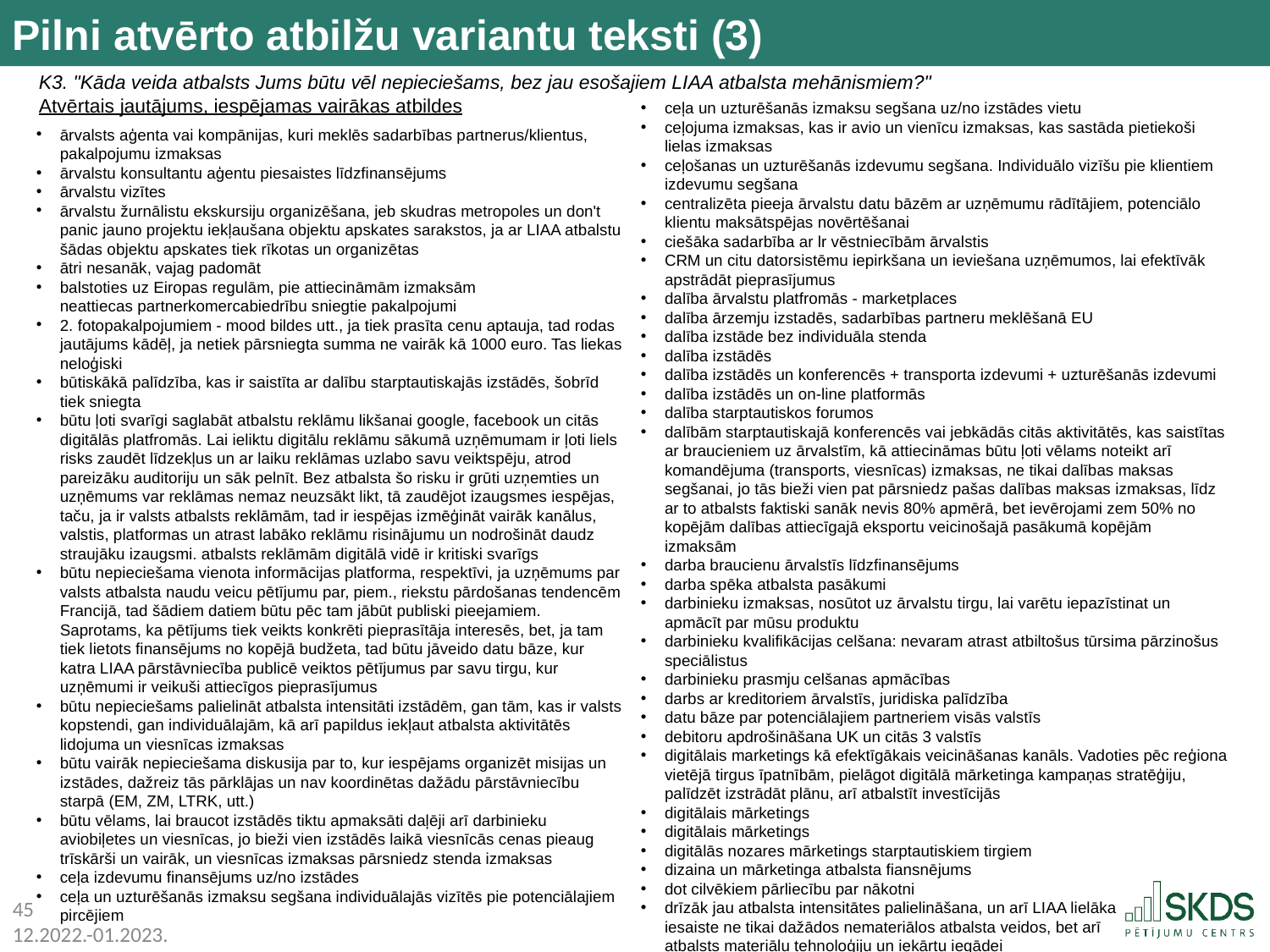

Pilni atvērto atbilžu variantu teksti (3)
K3. "Kāda veida atbalsts Jums būtu vēl nepieciešams, bez jau esošajiem LIAA atbalsta mehānismiem?"
Atvērtais jautājums, iespējamas vairākas atbildes
ceļa un uzturēšanās izmaksu segšana uz/no izstādes vietu
ceļojuma izmaksas, kas ir avio un vienīcu izmaksas, kas sastāda pietiekoši lielas izmaksas
ceļošanas un uzturēšanās izdevumu segšana. Individuālo vizīšu pie klientiem izdevumu segšana
centralizēta pieeja ārvalstu datu bāzēm ar uzņēmumu rādītājiem, potenciālo klientu maksātspējas novērtēšanai
ciešāka sadarbība ar lr vēstniecībām ārvalstis
CRM un citu datorsistēmu iepirkšana un ieviešana uzņēmumos, lai efektīvāk apstrādāt pieprasījumus
dalība ārvalstu platfromās - marketplaces
dalība ārzemju izstadēs, sadarbības partneru meklēšanā EU
dalība izstāde bez individuāla stenda
dalība izstādēs
dalība izstādēs un konferencēs + transporta izdevumi + uzturēšanās izdevumi
dalība izstādēs un on-line platformās
dalība starptautiskos forumos
dalībām starptautiskajā konferencēs vai jebkādās citās aktivitātēs, kas saistītas ar braucieniem uz ārvalstīm, kā attiecināmas būtu ļoti vēlams noteikt arī komandējuma (transports, viesnīcas) izmaksas, ne tikai dalības maksas segšanai, jo tās bieži vien pat pārsniedz pašas dalības maksas izmaksas, līdz ar to atbalsts faktiski sanāk nevis 80% apmērā, bet ievērojami zem 50% no kopējām dalības attiecīgajā eksportu veicinošajā pasākumā kopējām izmaksām
darba braucienu ārvalstīs līdzfinansējums
darba spēka atbalsta pasākumi
darbinieku izmaksas, nosūtot uz ārvalstu tirgu, lai varētu iepazīstinat un apmācīt par mūsu produktu
darbinieku kvalifikācijas celšana: nevaram atrast atbiltošus tūrsima pārzinošus speciālistus
darbinieku prasmju celšanas apmācības
darbs ar kreditoriem ārvalstīs, juridiska palīdzība
datu bāze par potenciālajiem partneriem visās valstīs
debitoru apdrošināšana UK un citās 3 valstīs
digitālais marketings kā efektīgākais veicināšanas kanāls. Vadoties pēc reģiona vietējā tirgus īpatnībām, pielāgot digitālā mārketinga kampaņas stratēģiju, palīdzēt izstrādāt plānu, arī atbalstīt investīcijās
digitālais mārketings
digitālais mārketings
digitālās nozares mārketings starptautiskiem tirgiem
dizaina un mārketinga atbalsta fiansnējums
dot cilvēkiem pārliecību par nākotni
drīzāk jau atbalsta intensitātes palielināšana, un arī LIAA lielāka
iesaiste ne tikai dažādos nemateriālos atbalsta veidos, bet arī
atbalsts materiālu tehnoloģiju un iekārtu iegādei
ārvalsts aģenta vai kompānijas, kuri meklēs sadarbības partnerus/klientus, pakalpojumu izmaksas
ārvalstu konsultantu aģentu piesaistes līdzfinansējums
ārvalstu vizītes
ārvalstu žurnālistu ekskursiju organizēšana, jeb skudras metropoles un don't panic jauno projektu iekļaušana objektu apskates sarakstos, ja ar LIAA atbalstu šādas objektu apskates tiek rīkotas un organizētas
ātri nesanāk, vajag padomāt
balstoties uz Eiropas regulām, pie attiecināmām izmaksām
neattiecas partnerkomercabiedrību sniegtie pakalpojumi
2. fotopakalpojumiem - mood bildes utt., ja tiek prasīta cenu aptauja, tad rodas jautājums kādēļ, ja netiek pārsniegta summa ne vairāk kā 1000 euro. Tas liekas neloģiski
būtiskākā palīdzība, kas ir saistīta ar dalību starptautiskajās izstādēs, šobrīd tiek sniegta
būtu ļoti svarīgi saglabāt atbalstu reklāmu likšanai google, facebook un citās digitālās platfromās. Lai ieliktu digitālu reklāmu sākumā uzņēmumam ir ļoti liels risks zaudēt līdzekļus un ar laiku reklāmas uzlabo savu veiktspēju, atrod pareizāku auditoriju un sāk pelnīt. Bez atbalsta šo risku ir grūti uzņemties un uzņēmums var reklāmas nemaz neuzsākt likt, tā zaudējot izaugsmes iespējas, taču, ja ir valsts atbalsts reklāmām, tad ir iespējas izmēģināt vairāk kanālus, valstis, platformas un atrast labāko reklāmu risinājumu un nodrošināt daudz straujāku izaugsmi. atbalsts reklāmām digitālā vidē ir kritiski svarīgs
būtu nepieciešama vienota informācijas platforma, respektīvi, ja uzņēmums par valsts atbalsta naudu veicu pētījumu par, piem., riekstu pārdošanas tendencēm Francijā, tad šādiem datiem būtu pēc tam jābūt publiski pieejamiem. Saprotams, ka pētījums tiek veikts konkrēti pieprasītāja interesēs, bet, ja tam tiek lietots finansējums no kopējā budžeta, tad būtu jāveido datu bāze, kur katra LIAA pārstāvniecība publicē veiktos pētījumus par savu tirgu, kur uzņēmumi ir veikuši attiecīgos pieprasījumus
būtu nepieciešams palielināt atbalsta intensitāti izstādēm, gan tām, kas ir valsts kopstendi, gan individuālajām, kā arī papildus iekļaut atbalsta aktivitātēs lidojuma un viesnīcas izmaksas
būtu vairāk nepieciešama diskusija par to, kur iespējams organizēt misijas un izstādes, dažreiz tās pārklājas un nav koordinētas dažādu pārstāvniecību starpā (EM, ZM, LTRK, utt.)
būtu vēlams, lai braucot izstādēs tiktu apmaksāti daļēji arī darbinieku aviobiļetes un viesnīcas, jo bieži vien izstādēs laikā viesnīcās cenas pieaug trīskārši un vairāk, un viesnīcas izmaksas pārsniedz stenda izmaksas
ceļa izdevumu finansējums uz/no izstādes
ceļa un uzturēšanās izmaksu segšana individuālajās vizītēs pie potenciālajiem pircējiem